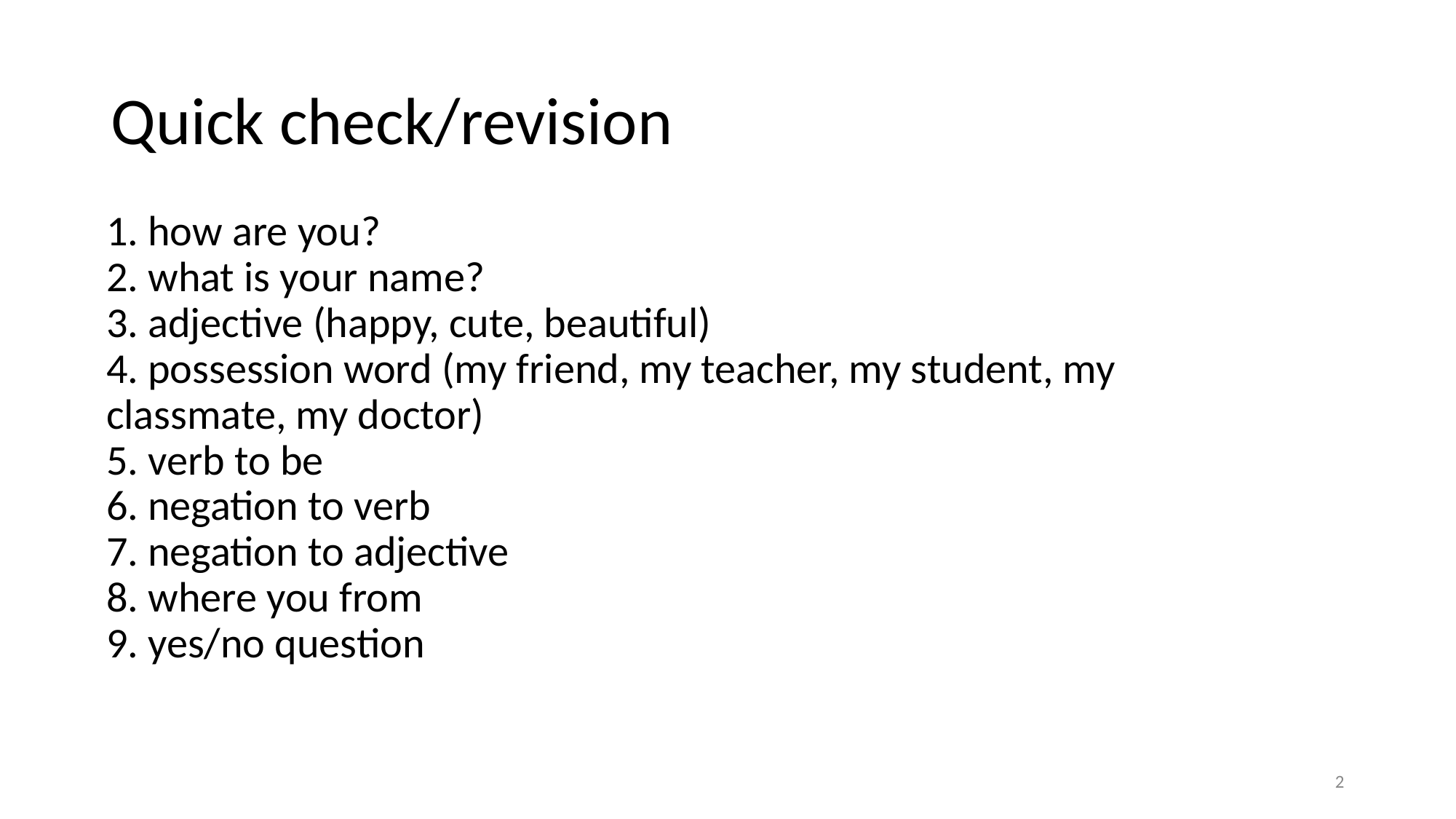

Quick check/revision
1. how are you?
2. what is your name?
3. adjective (happy, cute, beautiful)
4. possession word (my friend, my teacher, my student, my classmate, my doctor)
5. verb to be
6. negation to verb
7. negation to adjective
8. where you from
9. yes/no question

2